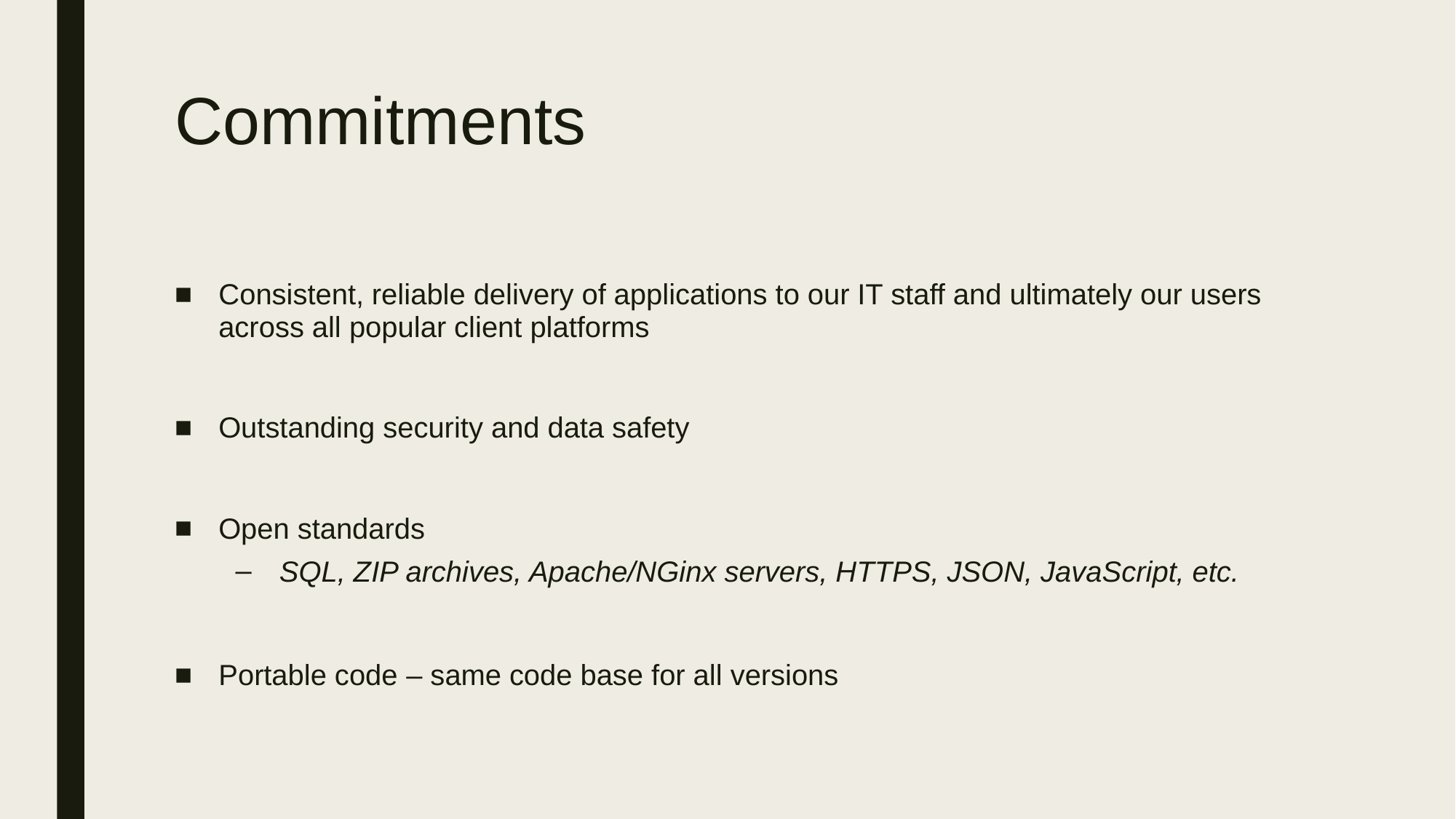

# Commitments
Consistent, reliable delivery of applications to our IT staff and ultimately our users across all popular client platforms

Outstanding security and data safety

Open standards
SQL, ZIP archives, Apache/NGinx servers, HTTPS, JSON, JavaScript, etc.

Portable code – same code base for all versions